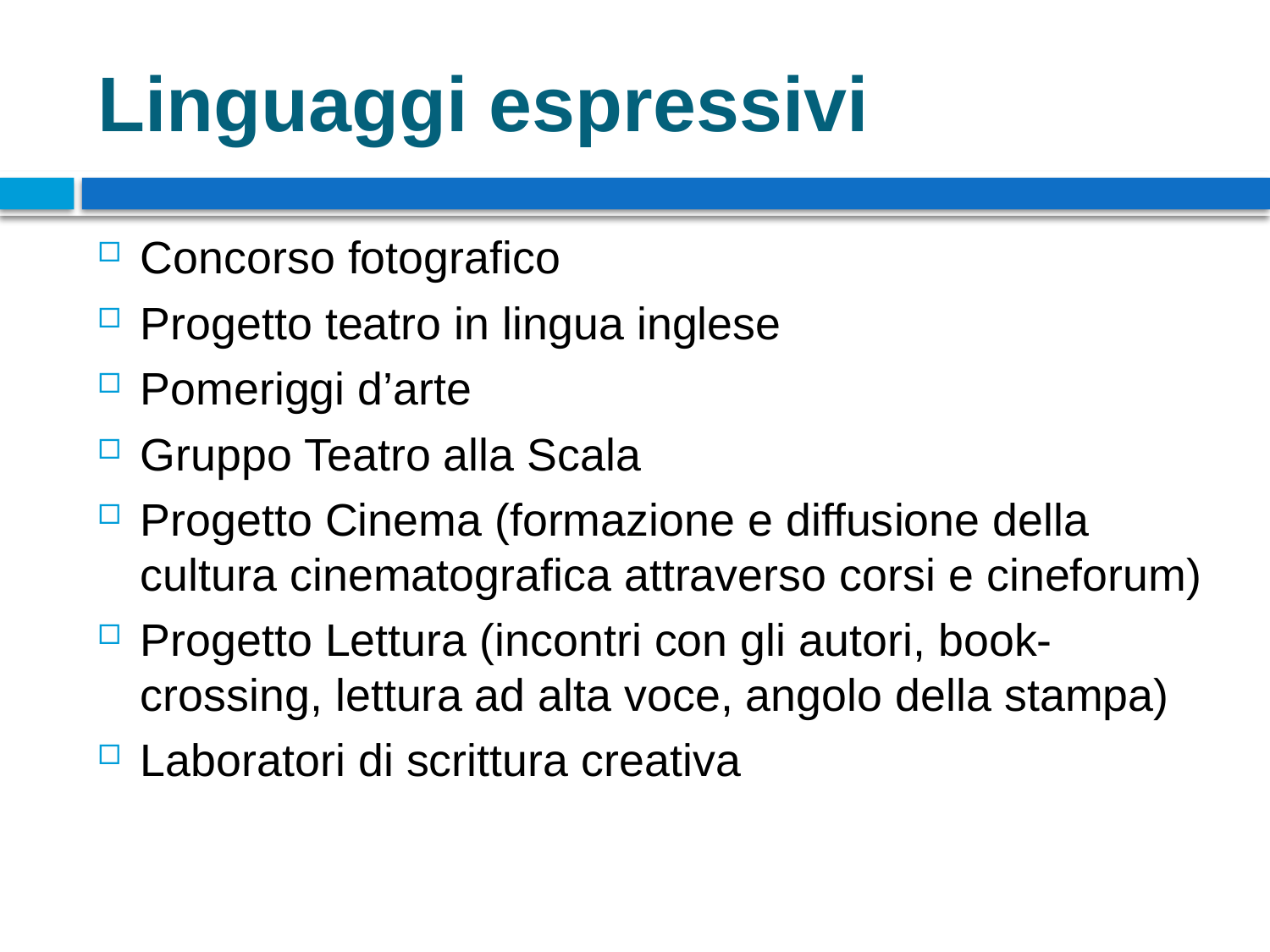

# Linguaggi espressivi
Concorso fotografico
Progetto teatro in lingua inglese
Pomeriggi d’arte
Gruppo Teatro alla Scala
Progetto Cinema (formazione e diffusione della cultura cinematografica attraverso corsi e cineforum)
Progetto Lettura (incontri con gli autori, book-crossing, lettura ad alta voce, angolo della stampa)
Laboratori di scrittura creativa